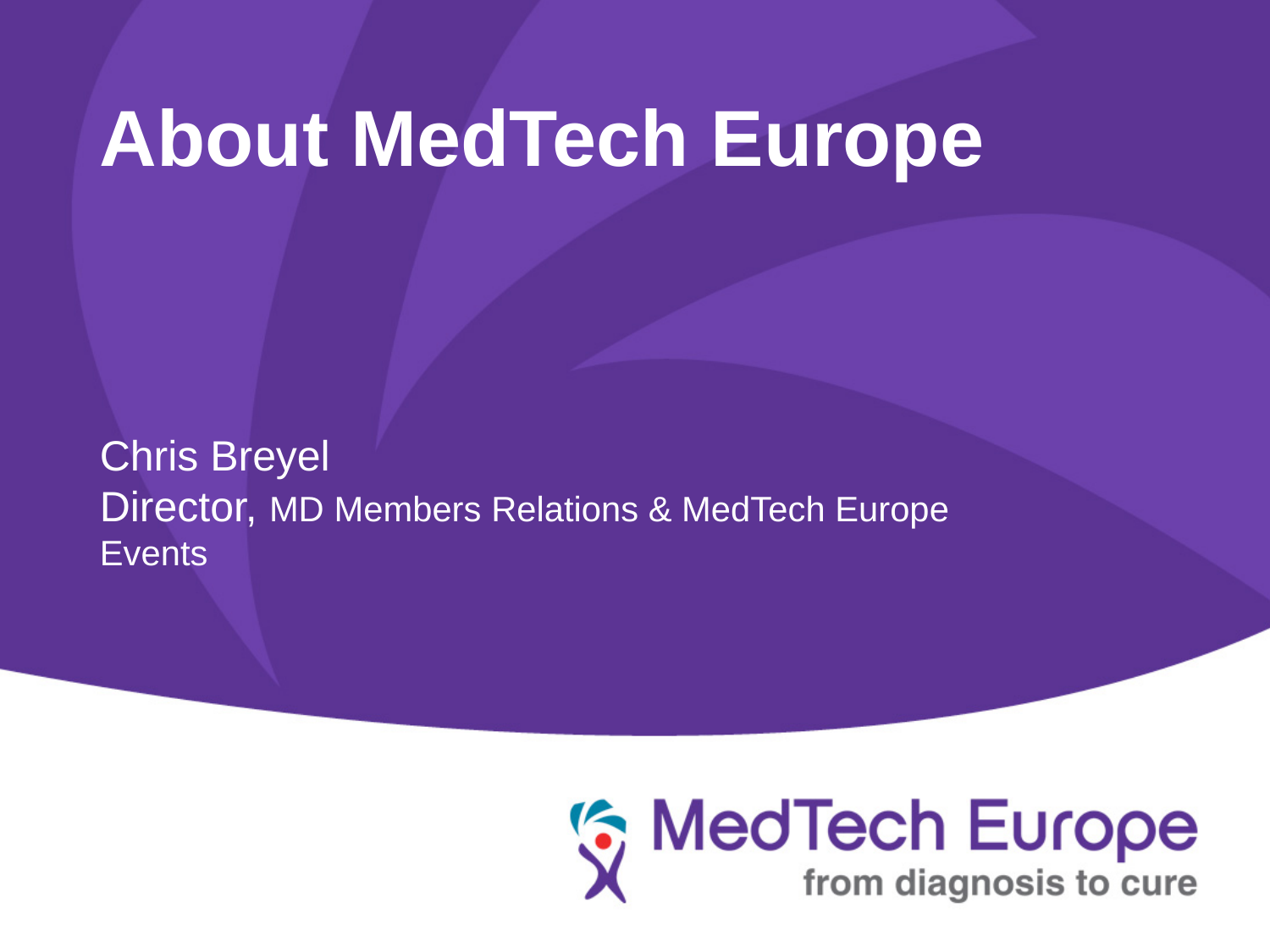

# About MedTech Europe

Chris Breyel
Director, MD Members Relations & MedTech Europe Events